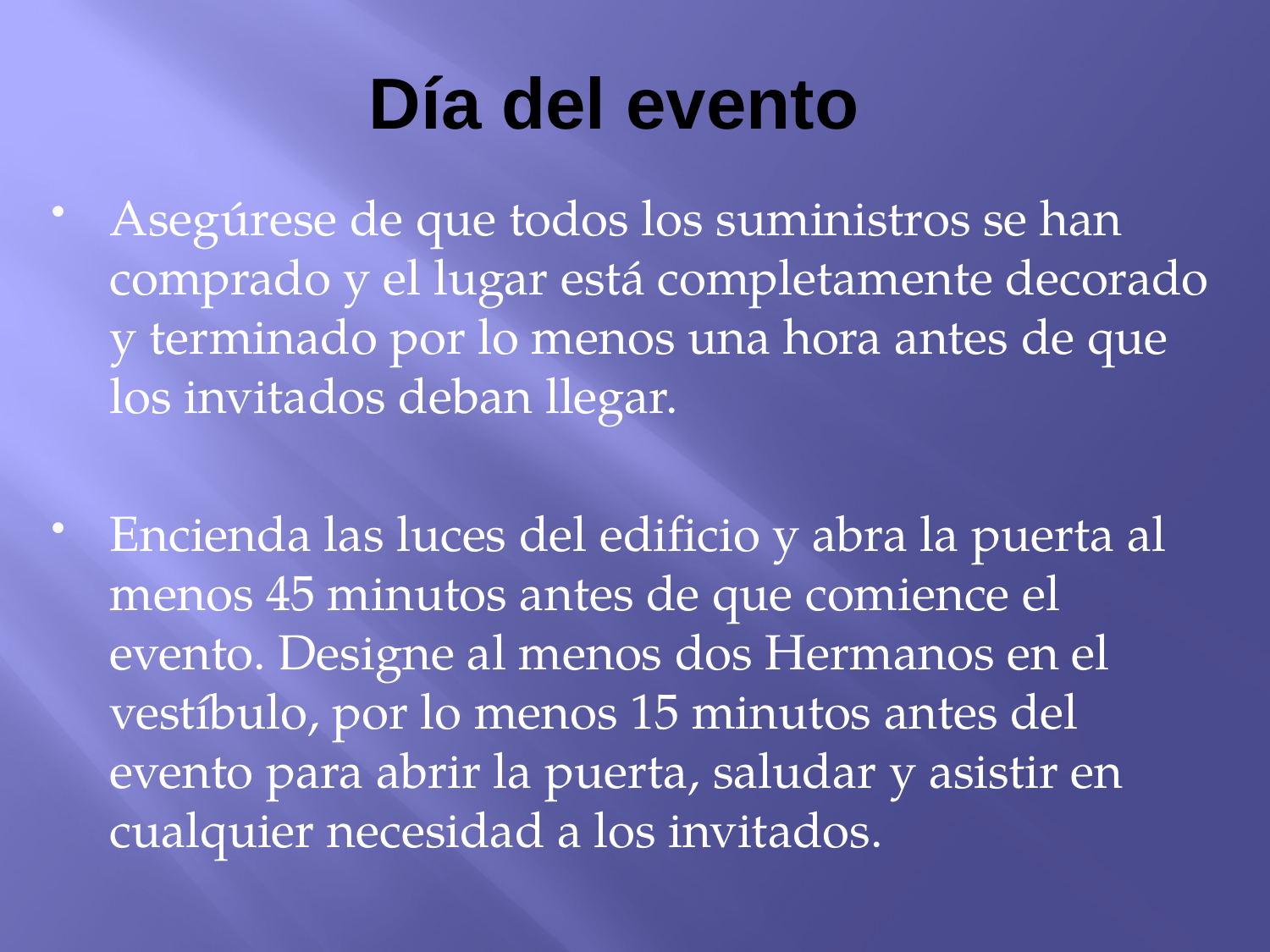

# Día del evento
Asegúrese de que todos los suministros se han comprado y el lugar está completamente decorado y terminado por lo menos una hora antes de que los invitados deban llegar.

Encienda las luces del edificio y abra la puerta al menos 45 minutos antes de que comience el evento. Designe al menos dos Hermanos en el vestíbulo, por lo menos 15 minutos antes del evento para abrir la puerta, saludar y asistir en cualquier necesidad a los invitados.